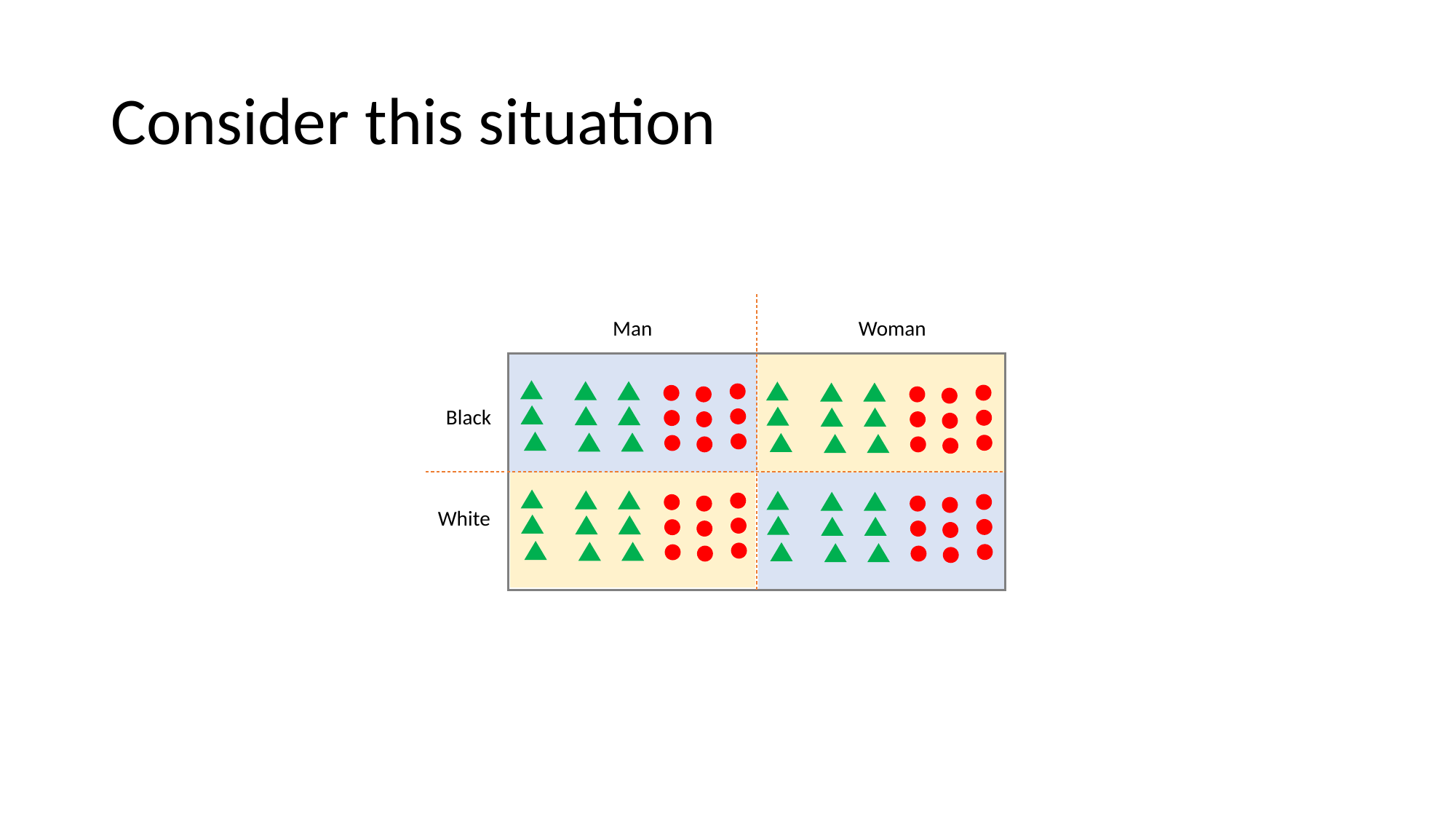

# Consider this situation
Man
Woman

Black
White